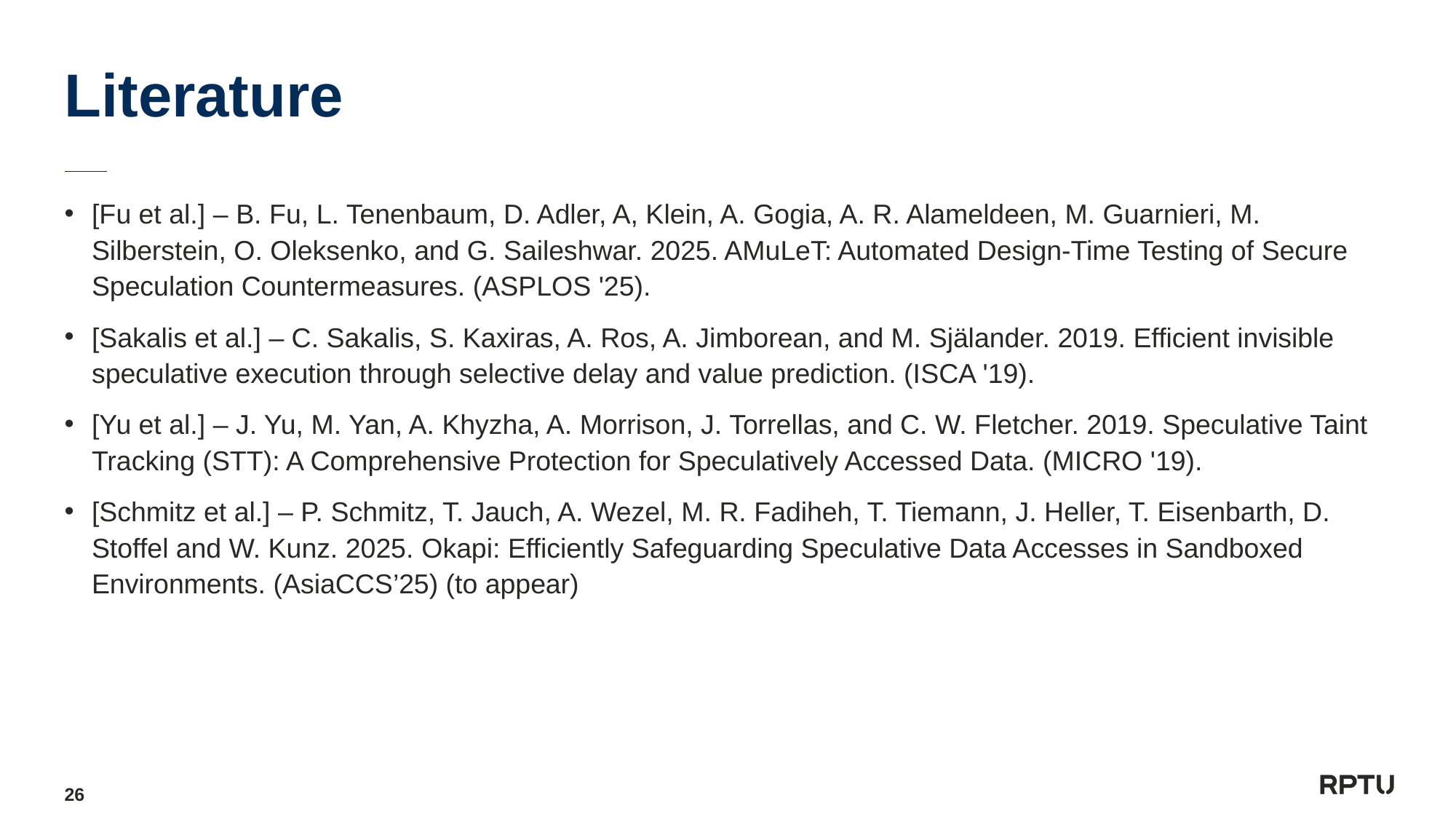

# Literature
[Fu et al.] – B. Fu, L. Tenenbaum, D. Adler, A, Klein, A. Gogia, A. R. Alameldeen, M. Guarnieri, M. Silberstein, O. Oleksenko, and G. Saileshwar. 2025. AMuLeT: Automated Design-Time Testing of Secure Speculation Countermeasures. (ASPLOS '25).
[Sakalis et al.] – C. Sakalis, S. Kaxiras, A. Ros, A. Jimborean, and M. Själander. 2019. Efficient invisible speculative execution through selective delay and value prediction. (ISCA '19).
[Yu et al.] – J. Yu, M. Yan, A. Khyzha, A. Morrison, J. Torrellas, and C. W. Fletcher. 2019. Speculative Taint Tracking (STT): A Comprehensive Protection for Speculatively Accessed Data. (MICRO '19).
[Schmitz et al.] – P. Schmitz, T. Jauch, A. Wezel, M. R. Fadiheh, T. Tiemann, J. Heller, T. Eisenbarth, D. Stoffel and W. Kunz. 2025. Okapi: Efficiently Safeguarding Speculative Data Accesses in Sandboxed Environments. (AsiaCCS’25) (to appear)
26